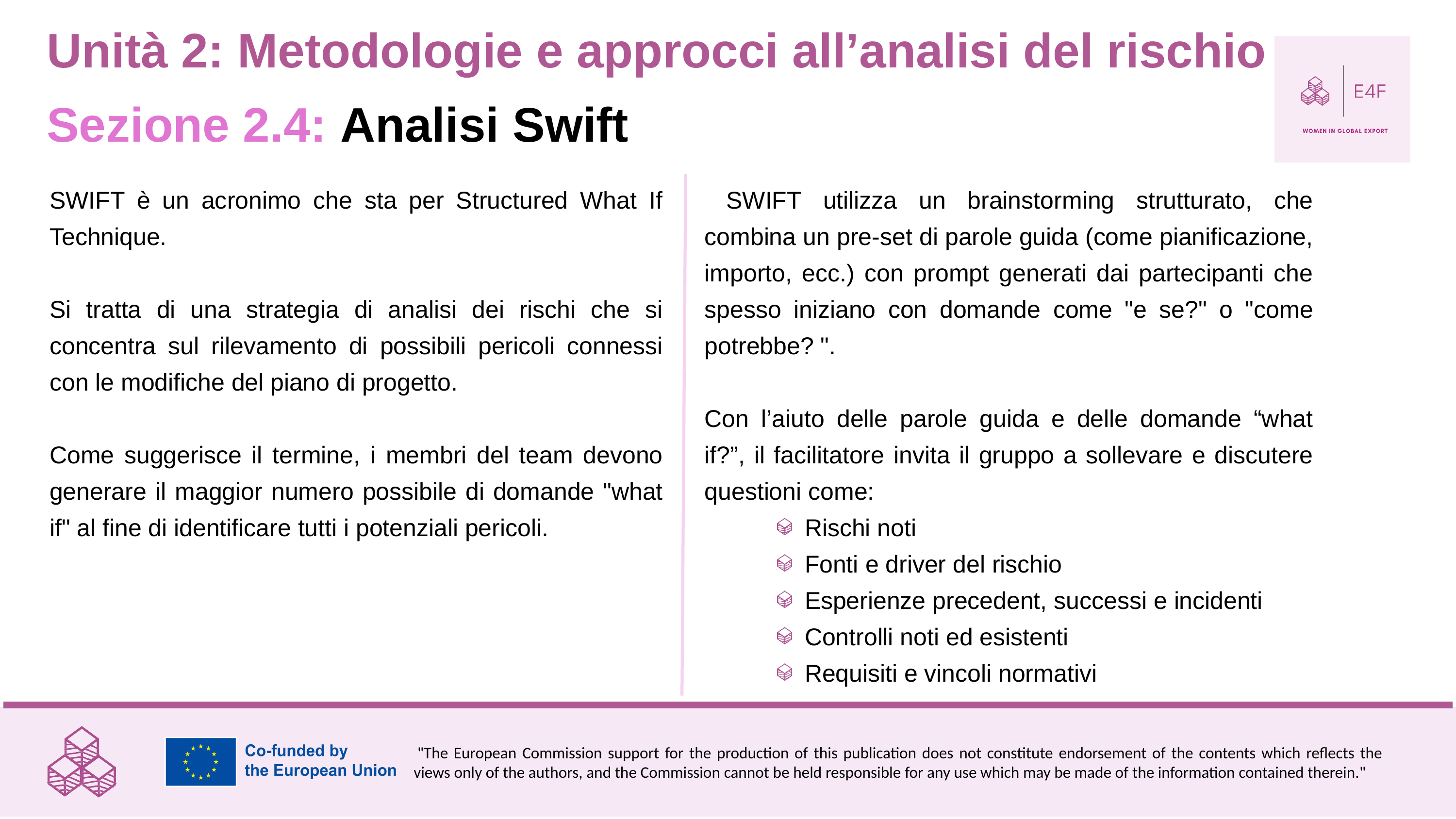

Unità 2: Metodologie e approcci all’analisi del rischio
Sezione 2.4: Analisi Swift
SWIFT è un acronimo che sta per Structured What If Technique.

Si tratta di una strategia di analisi dei rischi che si concentra sul rilevamento di possibili pericoli connessi con le modifiche del piano di progetto.

Come suggerisce il termine, i membri del team devono generare il maggior numero possibile di domande "what if" al fine di identificare tutti i potenziali pericoli.

 SWIFT utilizza un brainstorming strutturato, che combina un pre-set di parole guida (come pianificazione, importo, ecc.) con prompt generati dai partecipanti che spesso iniziano con domande come "e se?" o "come potrebbe? ".

Con l’aiuto delle parole guida e delle domande “what if?”, il facilitatore invita il gruppo a sollevare e discutere questioni come:
Rischi noti
Fonti e driver del rischio
Esperienze precedent, successi e incidenti
Controlli noti ed esistenti
Requisiti e vincoli normativi